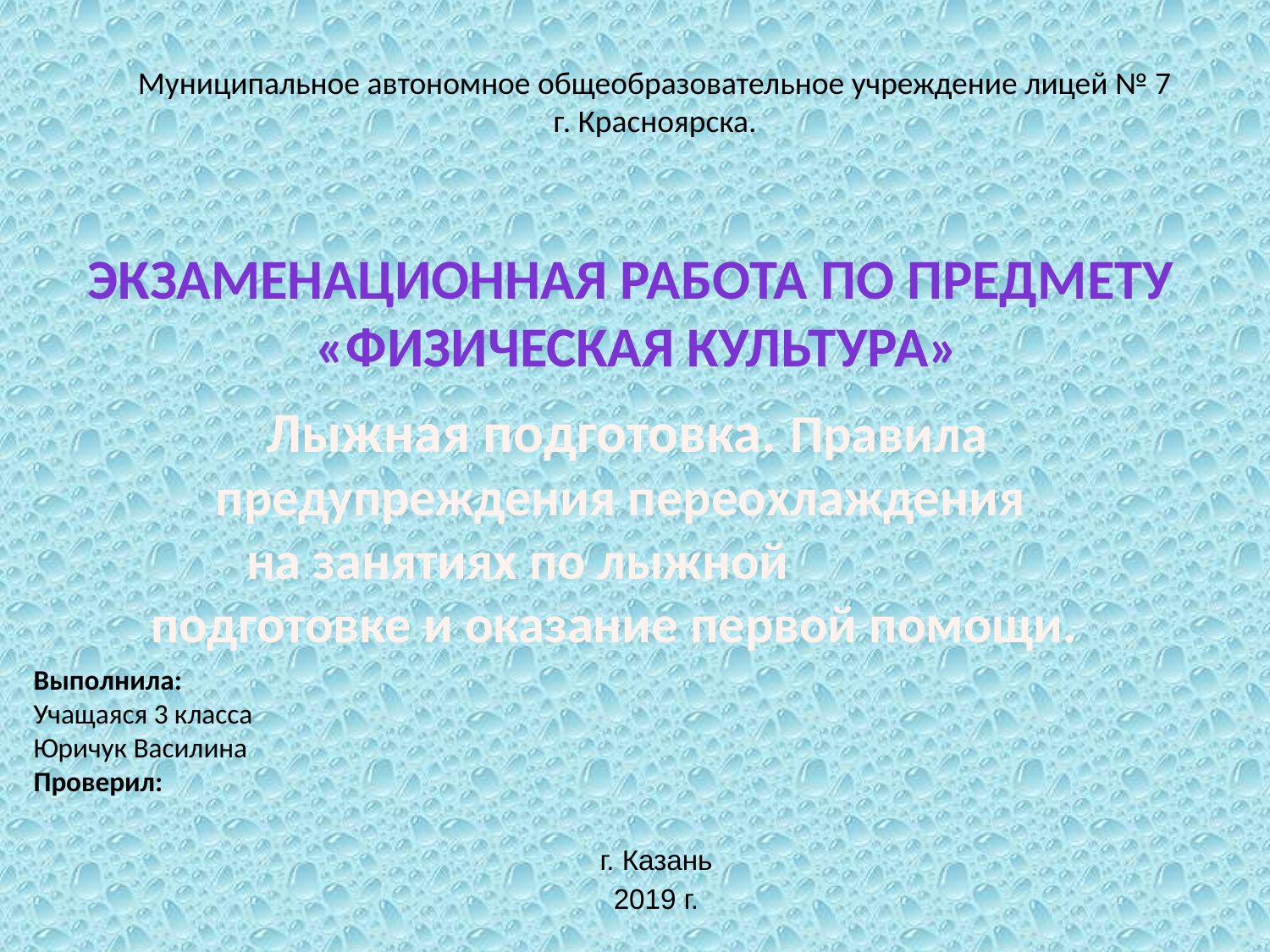

Муниципальное автономное общеобразовательное учреждение лицей № 7
г. Красноярска.
Экзаменационная работа по предмету
 «Физическая культура»
Лыжная подготовка. Правила предупреждения переохлаждения
на занятиях по лыжной
подготовке и оказание первой помощи.
Выполнила:
Учащаяся 3 класса
Юричук Василина
Проверил:
г. Казань
2019 г.